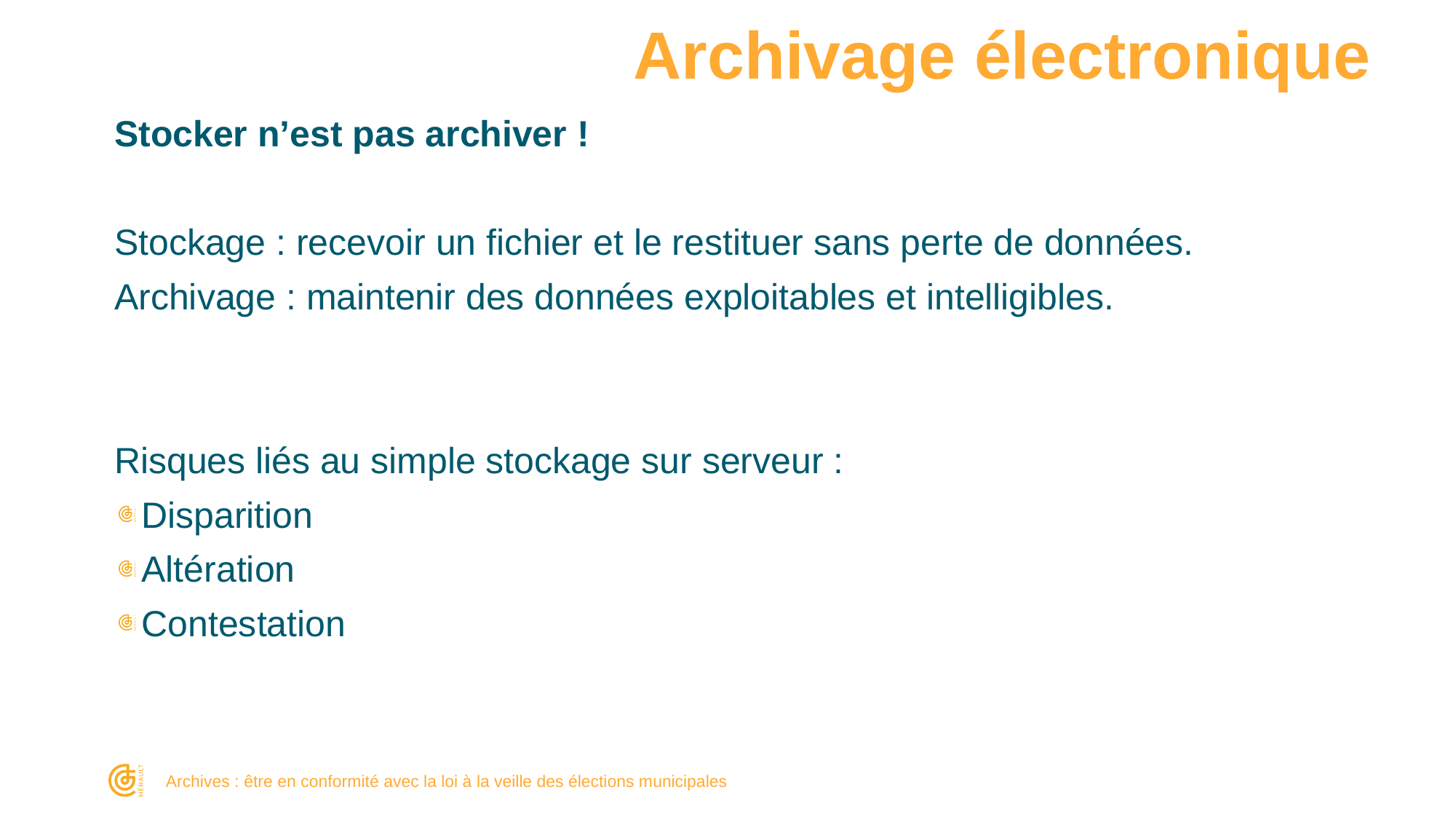

# Archivage électronique
Stocker n’est pas archiver !

Stockage : recevoir un fichier et le restituer sans perte de données.
Archivage : maintenir des données exploitables et intelligibles.

Risques liés au simple stockage sur serveur :
Disparition
Altération
Contestation

Archives : être en conformité avec la loi à la veille des élections municipales